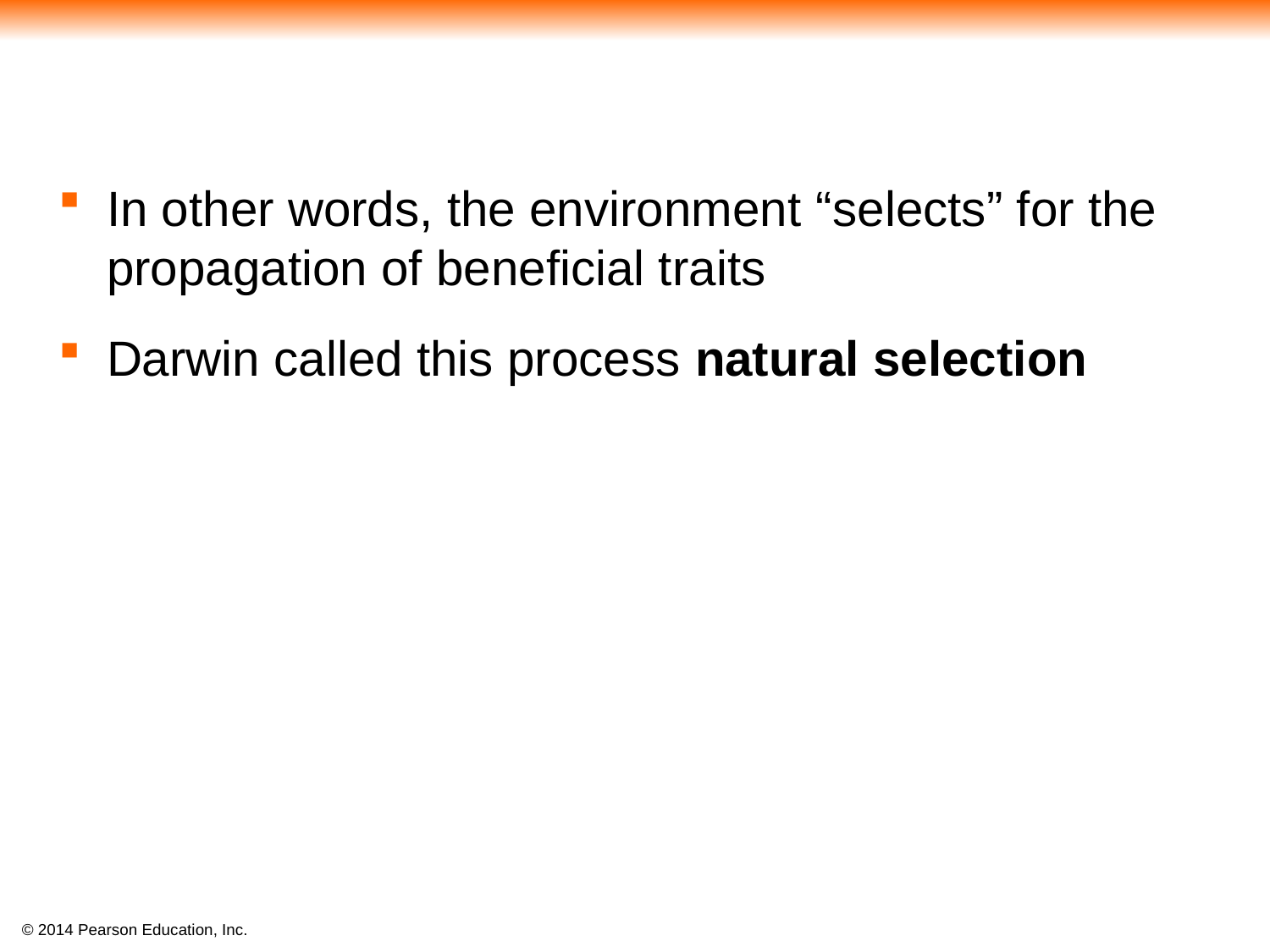

In other words, the environment “selects” for the propagation of beneficial traits
Darwin called this process natural selection